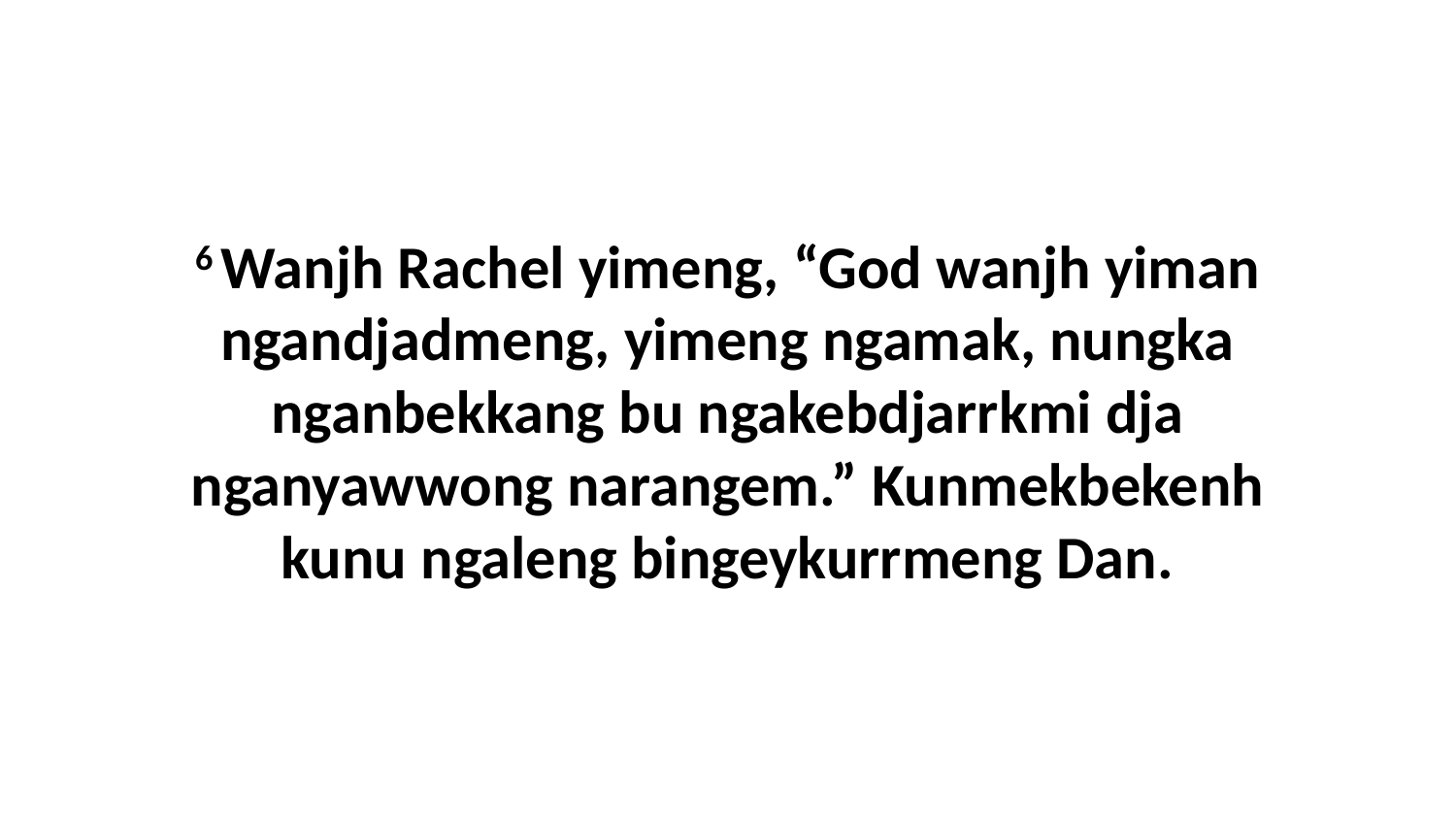

6 Wanjh Rachel yimeng, “God wanjh yiman ngandjadmeng, yimeng ngamak, nungka nganbekkang bu ngakebdjarrkmi dja nganyawwong narangem.” Kunmekbekenh kunu ngaleng bingeykurrmeng Dan.